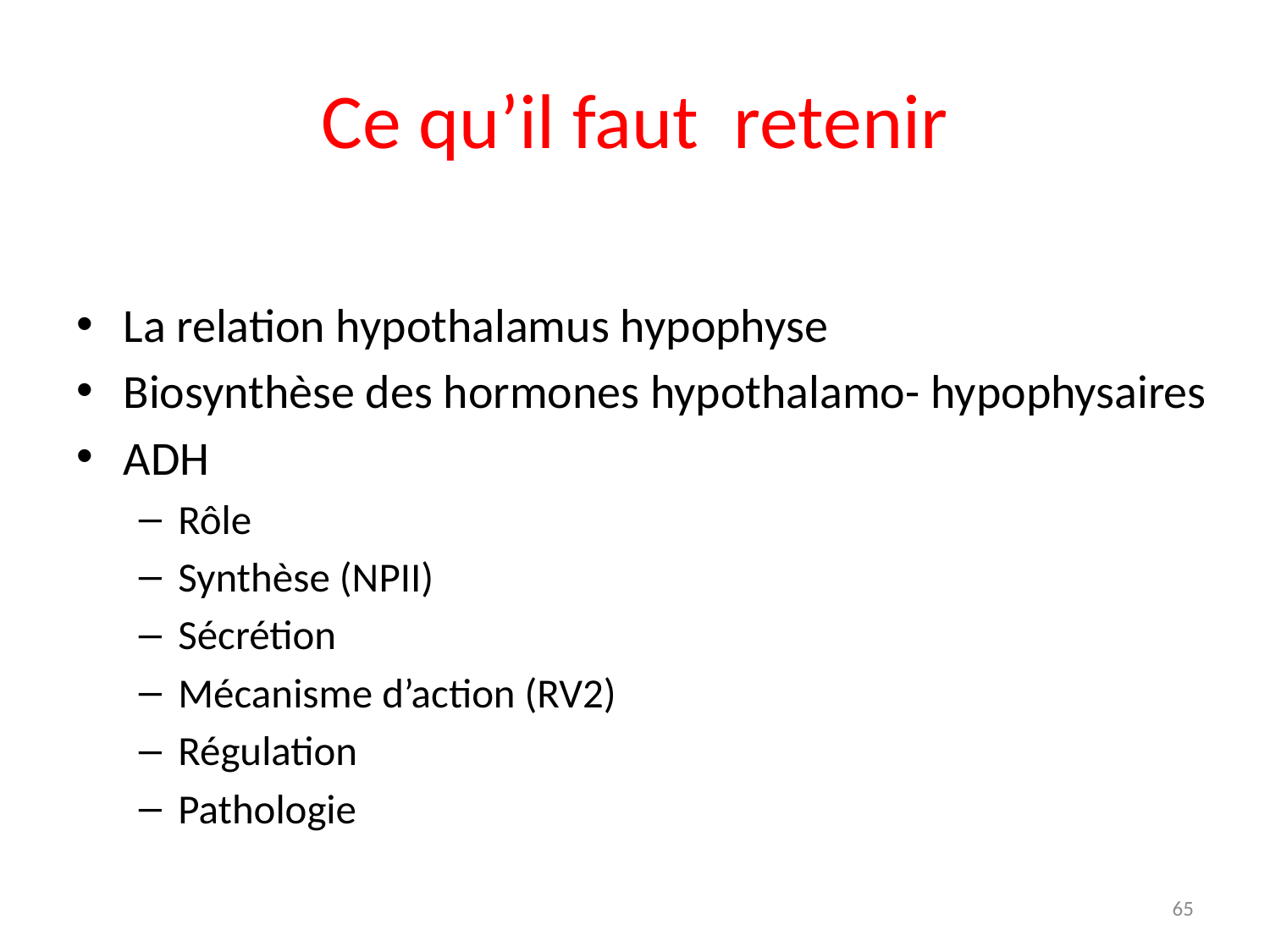

# Ce qu’il faut  retenir

La relation hypothalamus hypophyse
Biosynthèse des hormones hypothalamo- hypophysaires
ADH
Rôle
Synthèse (NPII)
Sécrétion
Mécanisme d’action (RV2)
Régulation
Pathologie

65